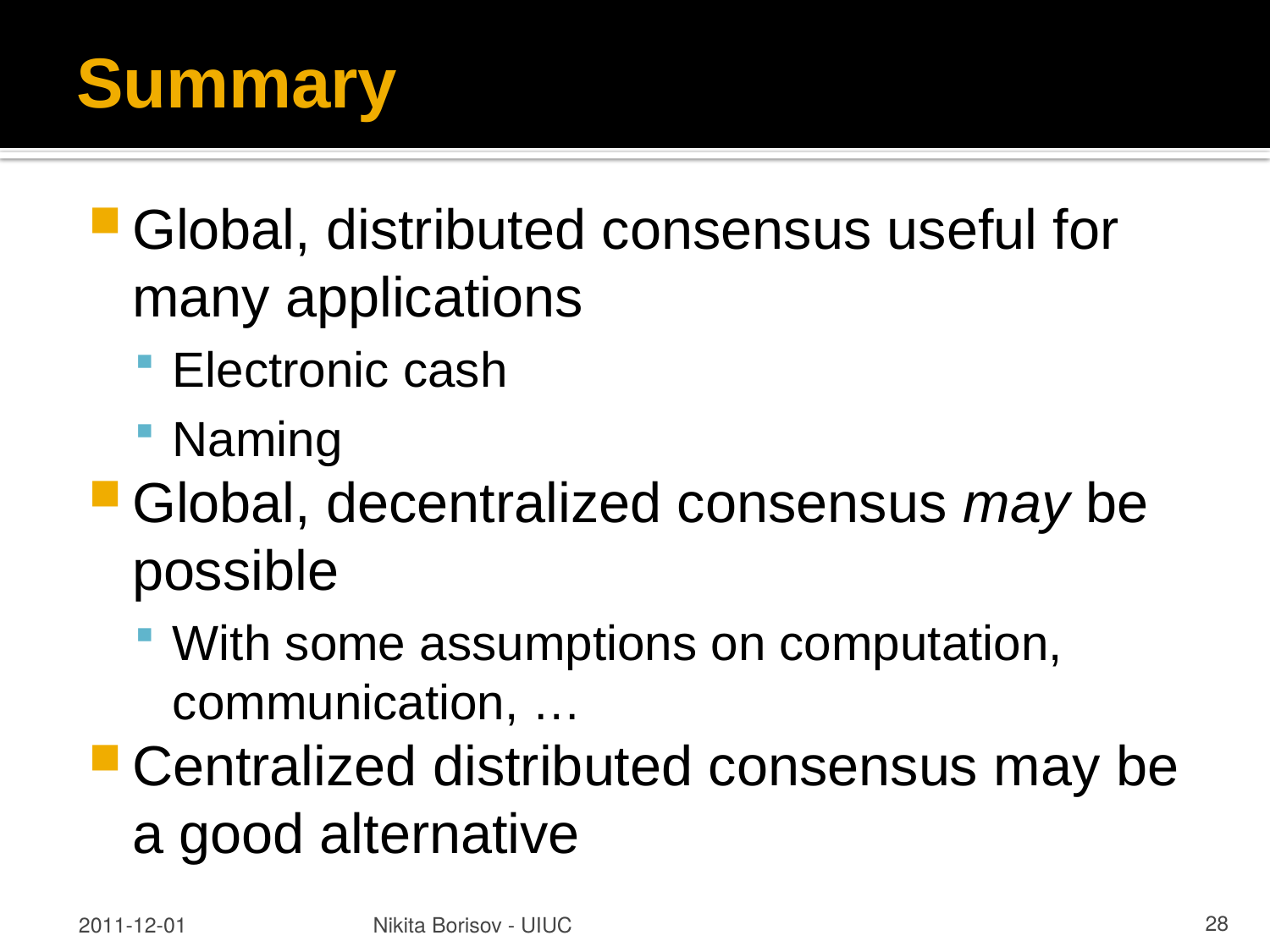

# Summary
Global, distributed consensus useful for many applications
Electronic cash
Naming
Global, decentralized consensus may be possible
With some assumptions on computation, communication, …
Centralized distributed consensus may be a good alternative
2011-12-01
Nikita Borisov - UIUC
28